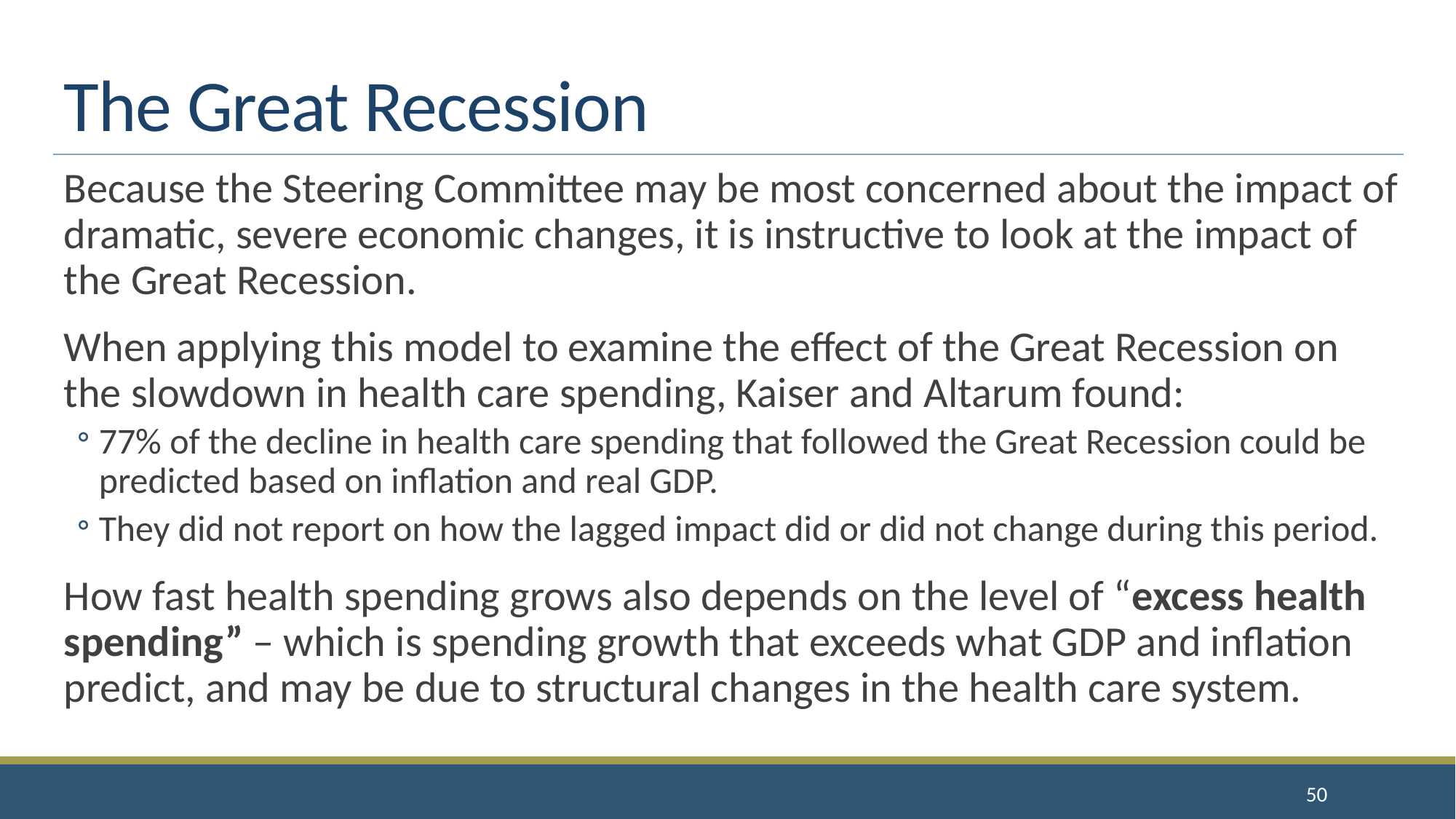

# The Great Recession
Because the Steering Committee may be most concerned about the impact of dramatic, severe economic changes, it is instructive to look at the impact of the Great Recession.
When applying this model to examine the effect of the Great Recession on the slowdown in health care spending, Kaiser and Altarum found:
77% of the decline in health care spending that followed the Great Recession could be predicted based on inflation and real GDP.
They did not report on how the lagged impact did or did not change during this period.
How fast health spending grows also depends on the level of “excess health spending” – which is spending growth that exceeds what GDP and inflation predict, and may be due to structural changes in the health care system.

50